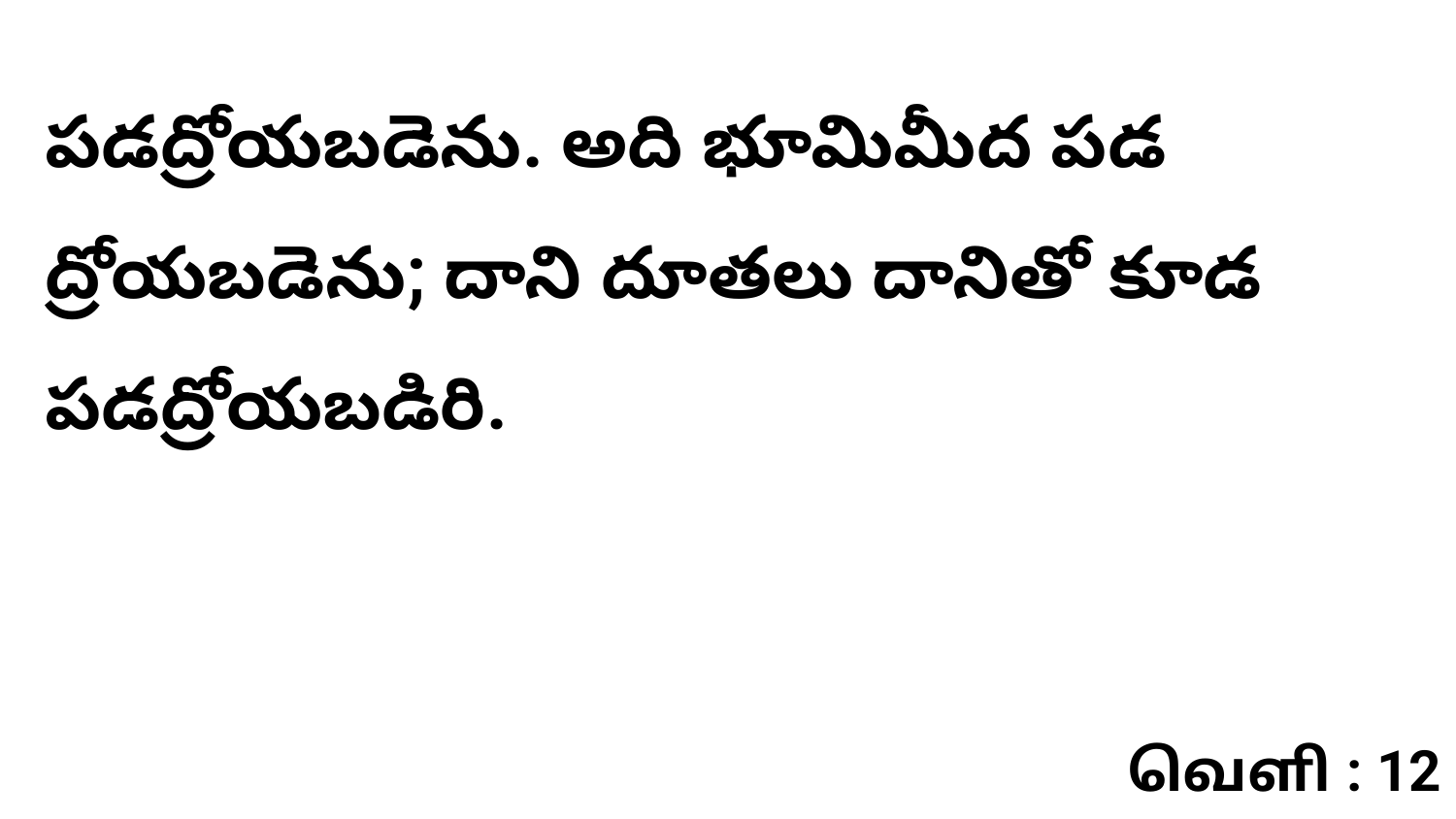

పడద్రోయబడెను. అది భూమిమీద పడ ద్రోయబడెను; దాని దూతలు దానితో కూడ పడద్రోయబడిరి.
வெளி : 12